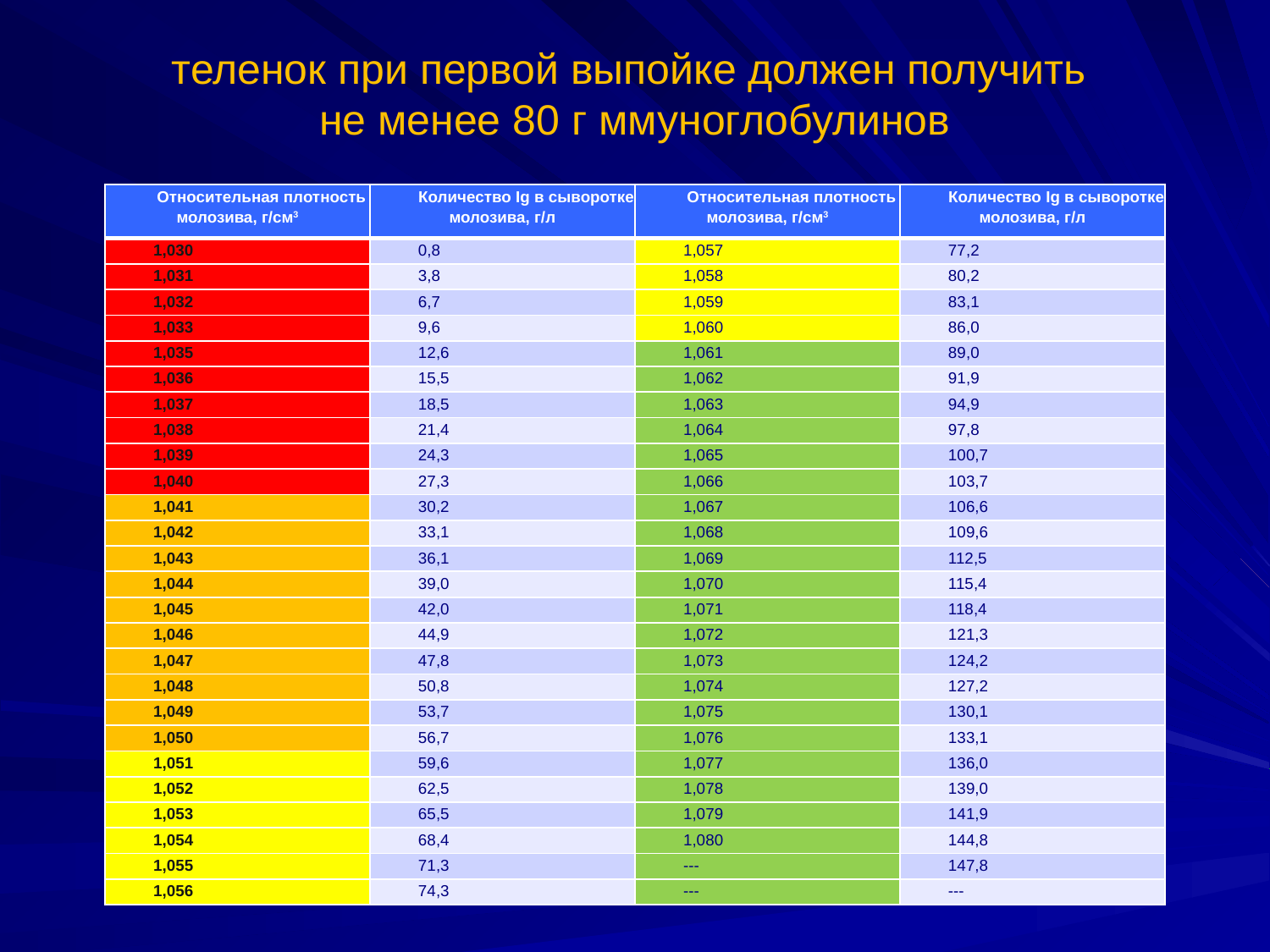

# теленок при первой выпойке должен получить не менее 80 г ммуноглобулинов
| Относительная плотность молозива, г/см3 | Количество Ig в сыворотке молозива, г/л | Относительная плотность молозива, г/см3 | Количество Ig в сыворотке молозива, г/л |
| --- | --- | --- | --- |
| 1,030 | 0,8 | 1,057 | 77,2 |
| 1,031 | 3,8 | 1,058 | 80,2 |
| 1,032 | 6,7 | 1,059 | 83,1 |
| 1,033 | 9,6 | 1,060 | 86,0 |
| 1,035 | 12,6 | 1,061 | 89,0 |
| 1,036 | 15,5 | 1,062 | 91,9 |
| 1,037 | 18,5 | 1,063 | 94,9 |
| 1,038 | 21,4 | 1,064 | 97,8 |
| 1,039 | 24,3 | 1,065 | 100,7 |
| 1,040 | 27,3 | 1,066 | 103,7 |
| 1,041 | 30,2 | 1,067 | 106,6 |
| 1,042 | 33,1 | 1,068 | 109,6 |
| 1,043 | 36,1 | 1,069 | 112,5 |
| 1,044 | 39,0 | 1,070 | 115,4 |
| 1,045 | 42,0 | 1,071 | 118,4 |
| 1,046 | 44,9 | 1,072 | 121,3 |
| 1,047 | 47,8 | 1,073 | 124,2 |
| 1,048 | 50,8 | 1,074 | 127,2 |
| 1,049 | 53,7 | 1,075 | 130,1 |
| 1,050 | 56,7 | 1,076 | 133,1 |
| 1,051 | 59,6 | 1,077 | 136,0 |
| 1,052 | 62,5 | 1,078 | 139,0 |
| 1,053 | 65,5 | 1,079 | 141,9 |
| 1,054 | 68,4 | 1,080 | 144,8 |
| 1,055 | 71,3 | --- | 147,8 |
| 1,056 | 74,3 | --- | --- |